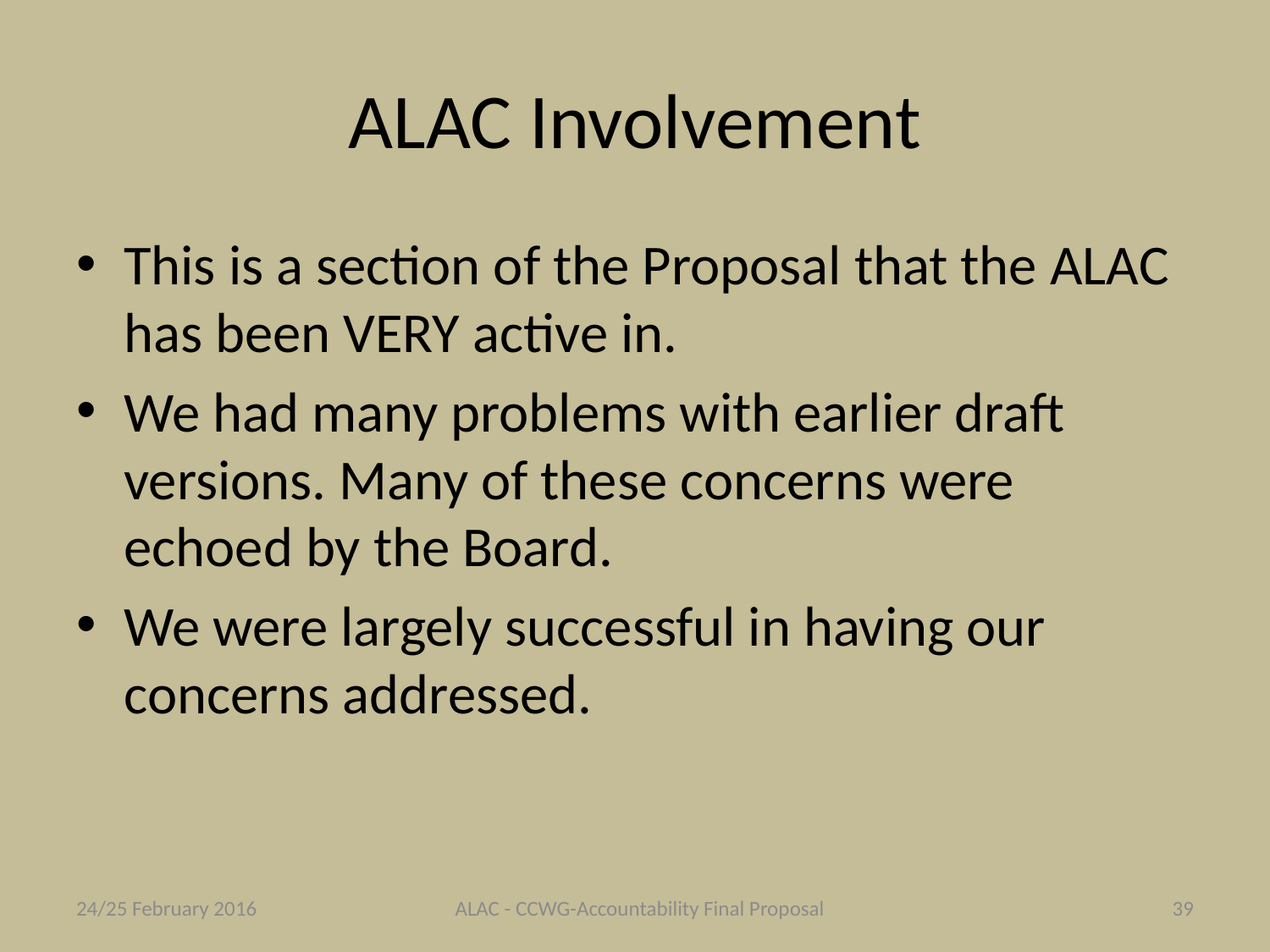

# ALAC Involvement
This is a section of the Proposal that the ALAC has been VERY active in.
We had many problems with earlier draft versions. Many of these concerns were echoed by the Board.
We were largely successful in having our concerns addressed.
24/25 February 2016
ALAC - CCWG-Accountability Final Proposal
39